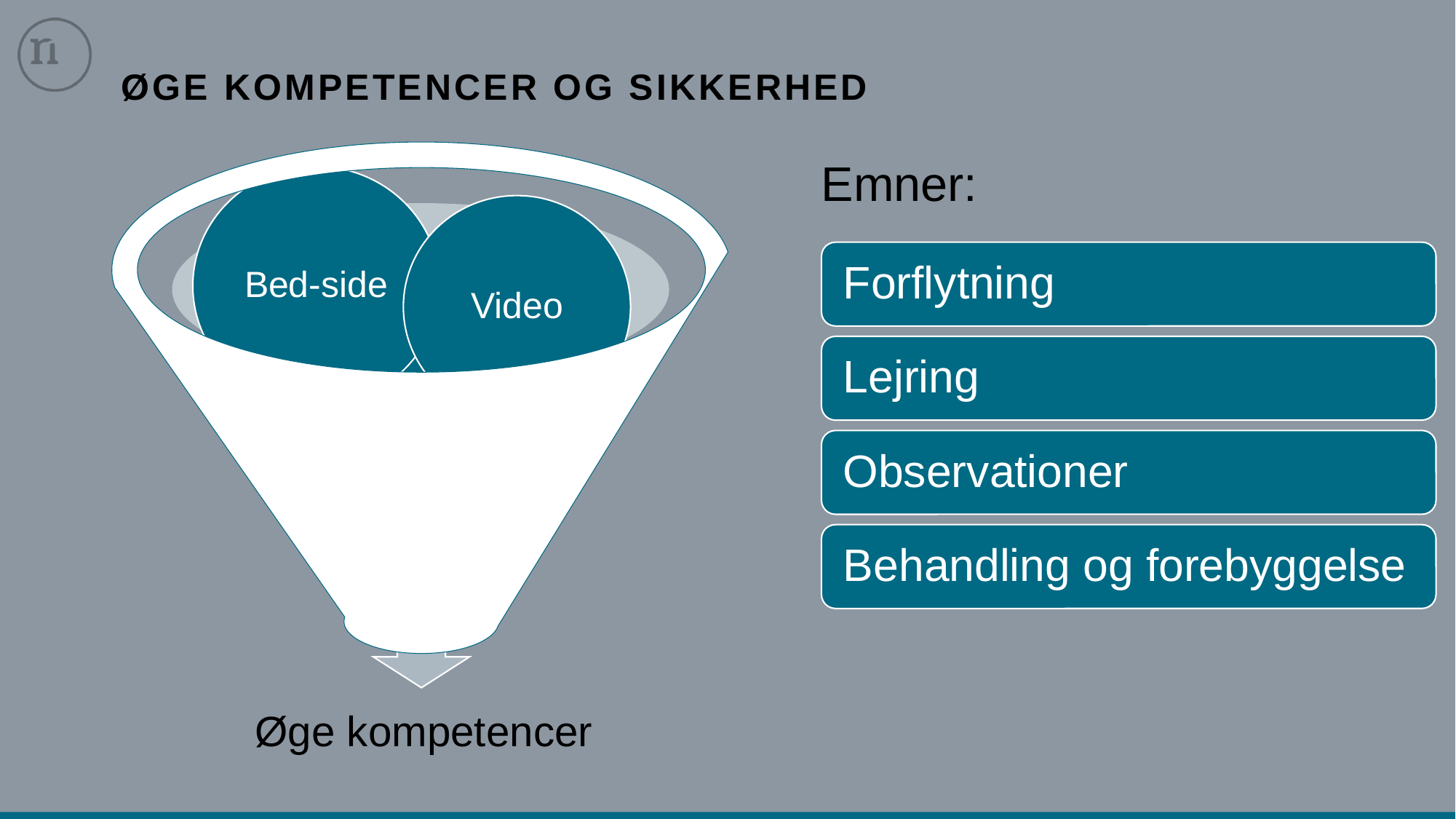

# Øge kompetencer og sikkerhed
Forflytning
Lejring
Observationer
Behandling og forebyggelse

Bed-side
Video

Klasse undervisning

Øge kompetencer
Emner: